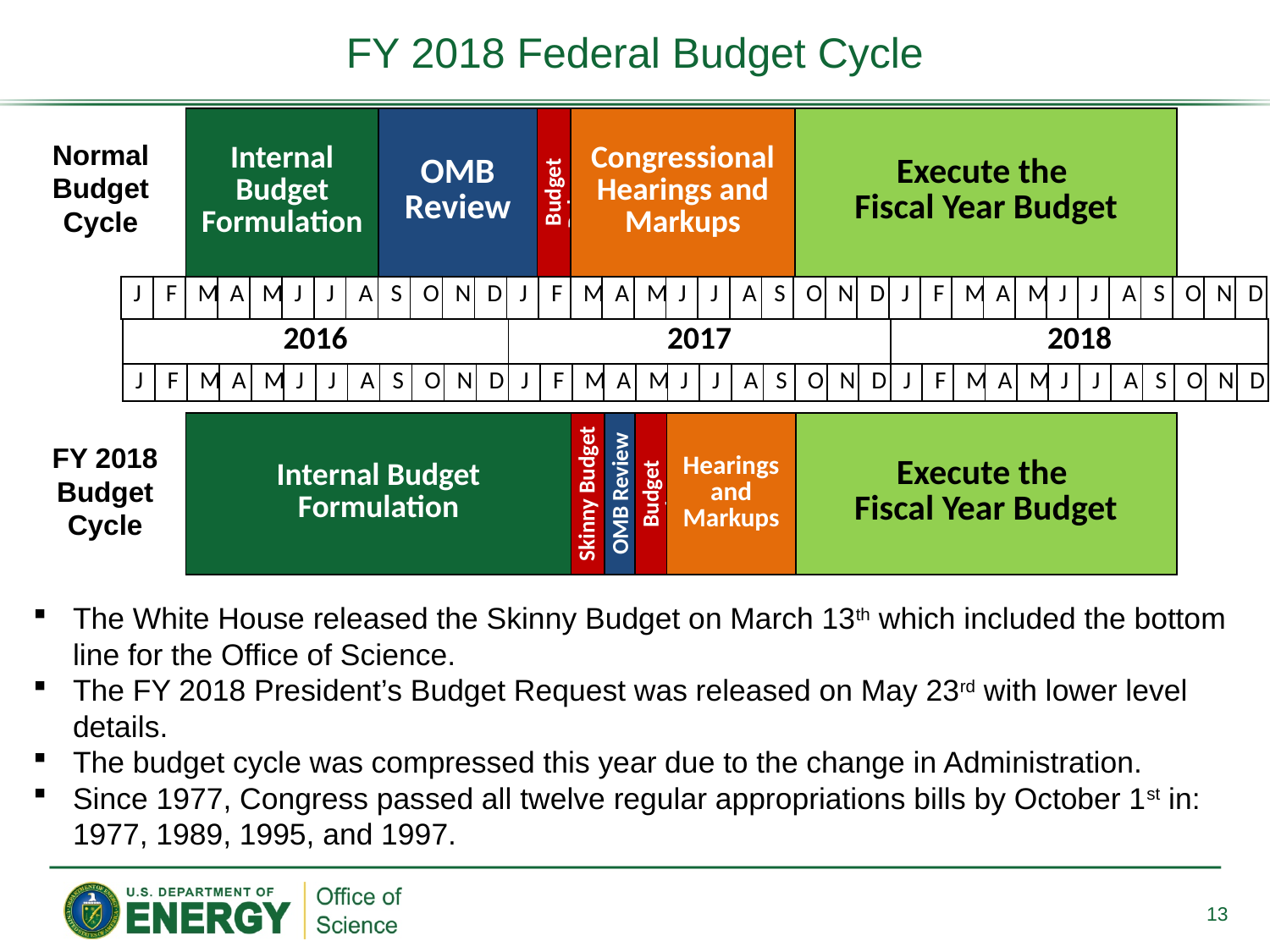

FY 2018 Federal Budget Cycle
| Internal Budget Formulation | OMB Review | Budget Release | Congressional Hearings and Markups | Execute the Fiscal Year Budget |
| --- | --- | --- | --- | --- |
Normal
Budget
Cycle
| J | F | M | A | M | J | J | A | S | O | N | D | J | F | M | A | M | J | J | A | S | O | N | D | J | F | M | A | M | J | J | A | S | O | N | D |
| --- | --- | --- | --- | --- | --- | --- | --- | --- | --- | --- | --- | --- | --- | --- | --- | --- | --- | --- | --- | --- | --- | --- | --- | --- | --- | --- | --- | --- | --- | --- | --- | --- | --- | --- | --- |
| 2016 |  |  |  |  |  |  |  |  |  |  |  | 2017 |  |  |  |  |  |  |  |  |  |  |  | 2018 |  |  |  |  |  |  |  |  |  |  |  |
| --- | --- | --- | --- | --- | --- | --- | --- | --- | --- | --- | --- | --- | --- | --- | --- | --- | --- | --- | --- | --- | --- | --- | --- | --- | --- | --- | --- | --- | --- | --- | --- | --- | --- | --- | --- |
| J | F | M | A | M | J | J | A | S | O | N | D | J | F | M | A | M | J | J | A | S | O | N | D | J | F | M | A | M | J | J | A | S | O | N | D |
| Internal Budget Formulation | Skinny Budget | OMB Review | Budget Release | Hearings and Markups | Execute the Fiscal Year Budget |
| --- | --- | --- | --- | --- | --- |
FY 2018
Budget
Cycle
The White House released the Skinny Budget on March 13th which included the bottom line for the Office of Science.
The FY 2018 President’s Budget Request was released on May 23rd with lower level details.
The budget cycle was compressed this year due to the change in Administration.
Since 1977, Congress passed all twelve regular appropriations bills by October 1st in: 1977, 1989, 1995, and 1997.